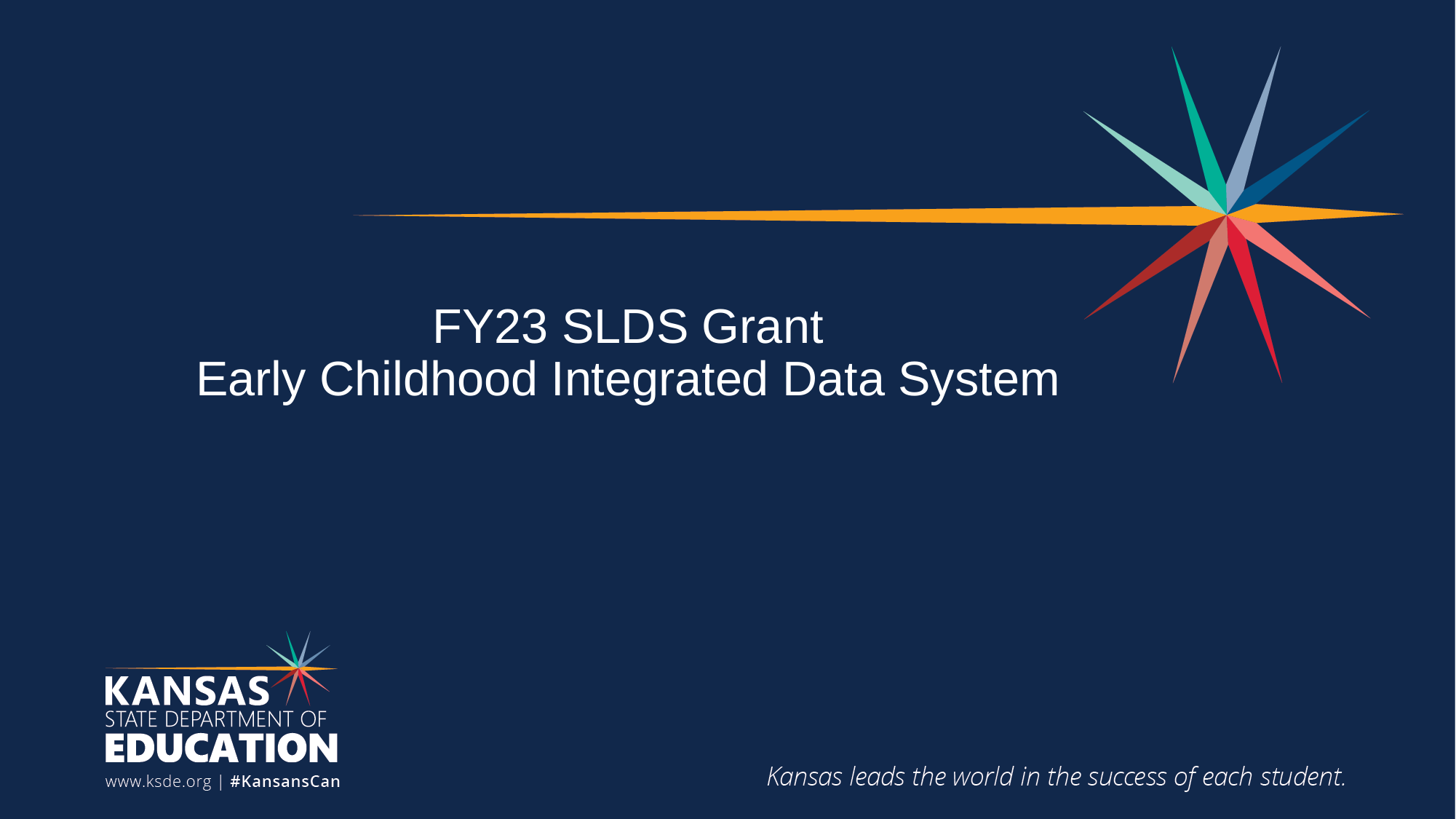

# FY23 SLDS Grant Early Childhood Integrated Data System